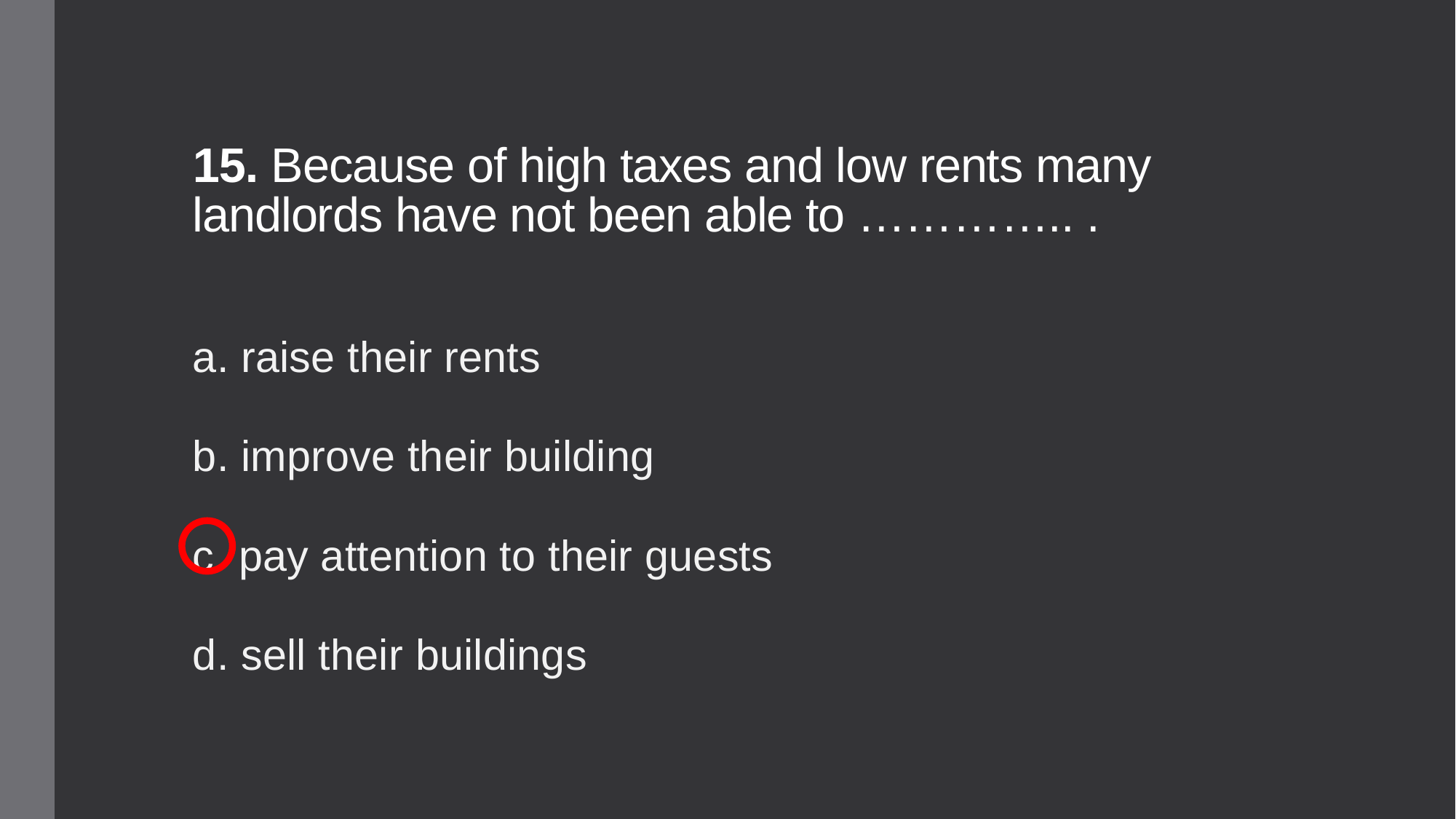

# 15. Because of high taxes and low rents many landlords have not been able to ………….. .
a. raise their rents
b. improve their building
c. pay attention to their guests
d. sell their buildings